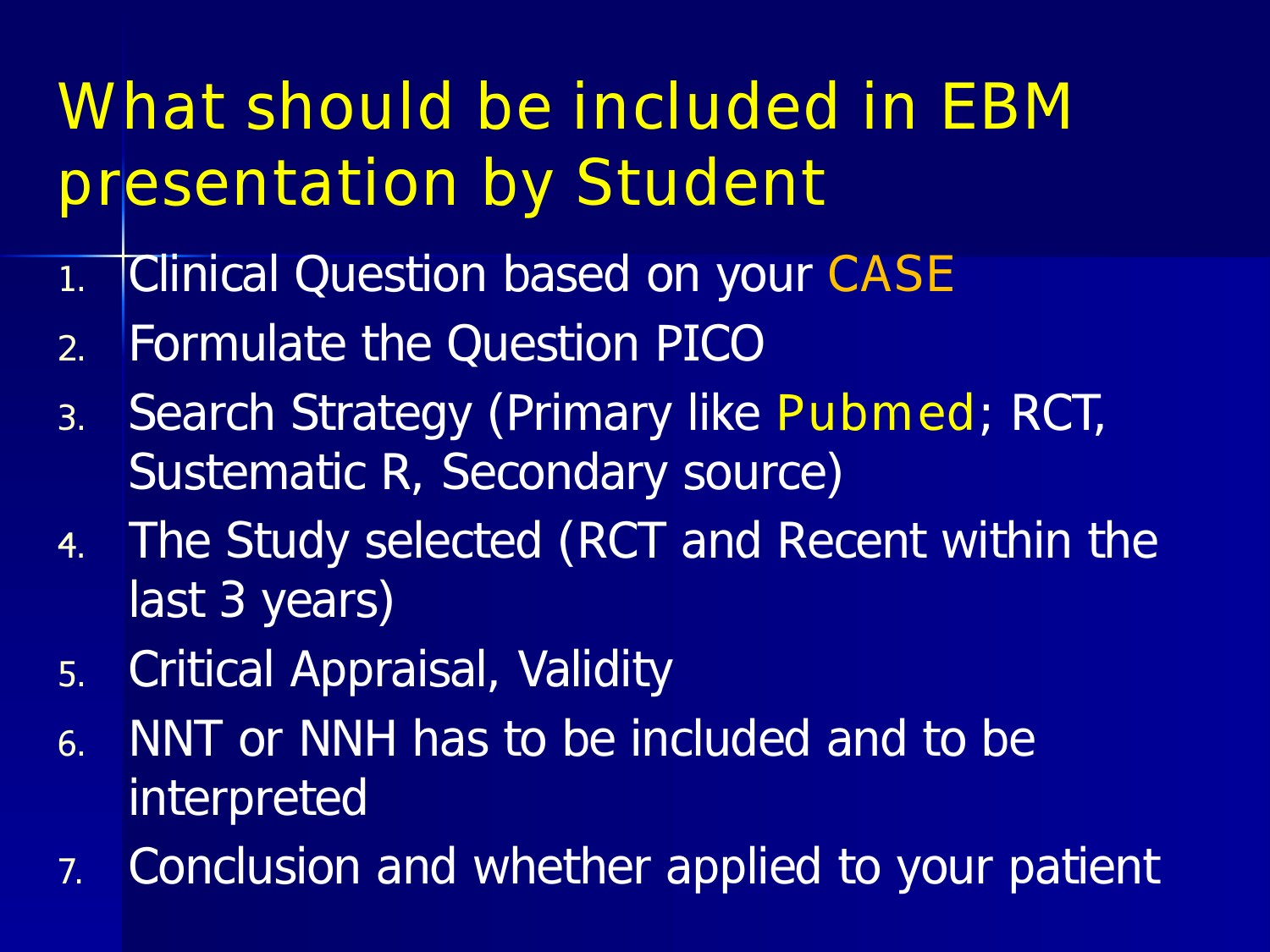

# What should be included in EBM presentation by Student
Clinical Question based on your CASE
Formulate the Question PICO
Search Strategy (Primary like Pubmed; RCT, Sustematic R, Secondary source)
The Study selected (RCT and Recent within the last 3 years)
Critical Appraisal, Validity
NNT or NNH has to be included and to be interpreted
Conclusion and whether applied to your patient